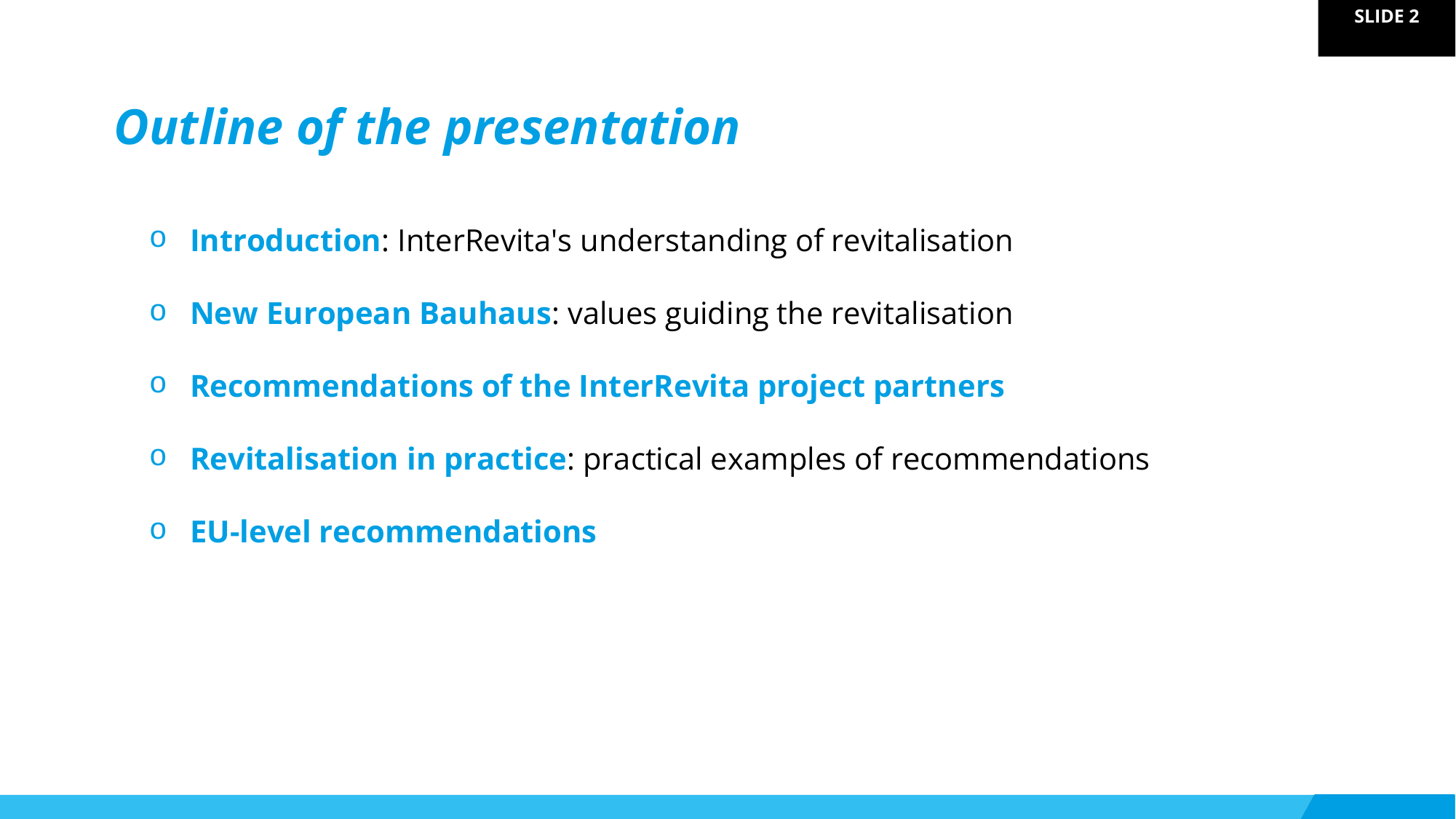

Outline of the presentation

Introduction: InterRevita's understanding of revitalisation

New European Bauhaus: values guiding the revitalisation

Recommendations of the InterRevita project partners

Revitalisation in practice: practical examples of recommendations

EU-level recommendations